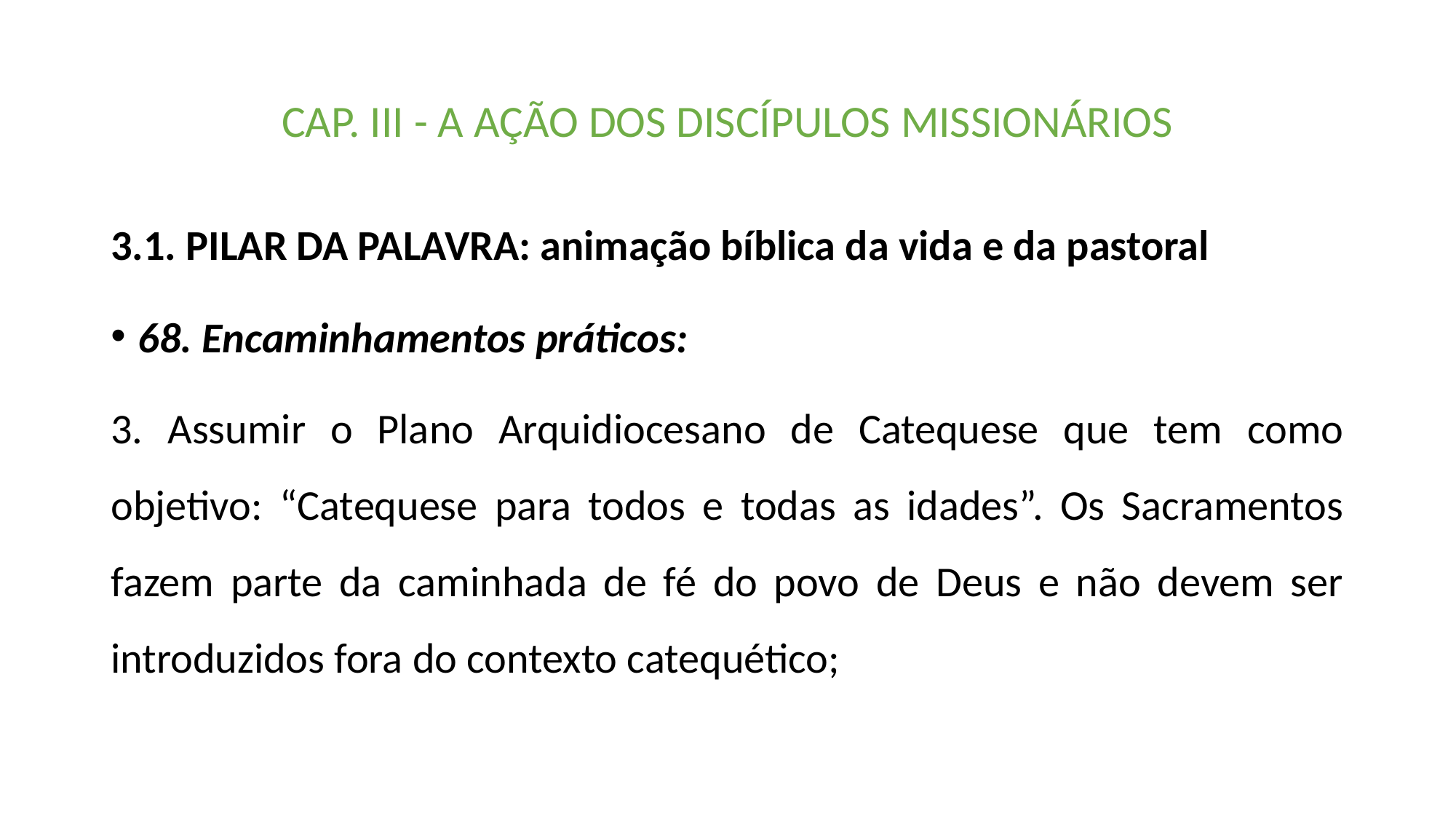

# CAP. III - A AÇÃO DOS DISCÍPULOS MISSIONÁRIOS
3.1. PILAR DA PALAVRA: animação bíblica da vida e da pastoral
68. Encaminhamentos práticos:
3. Assumir o Plano Arquidiocesano de Catequese que tem como objetivo: “Catequese para todos e todas as idades”. Os Sacramentos fazem parte da caminhada de fé do povo de Deus e não devem ser introduzidos fora do contexto catequético;